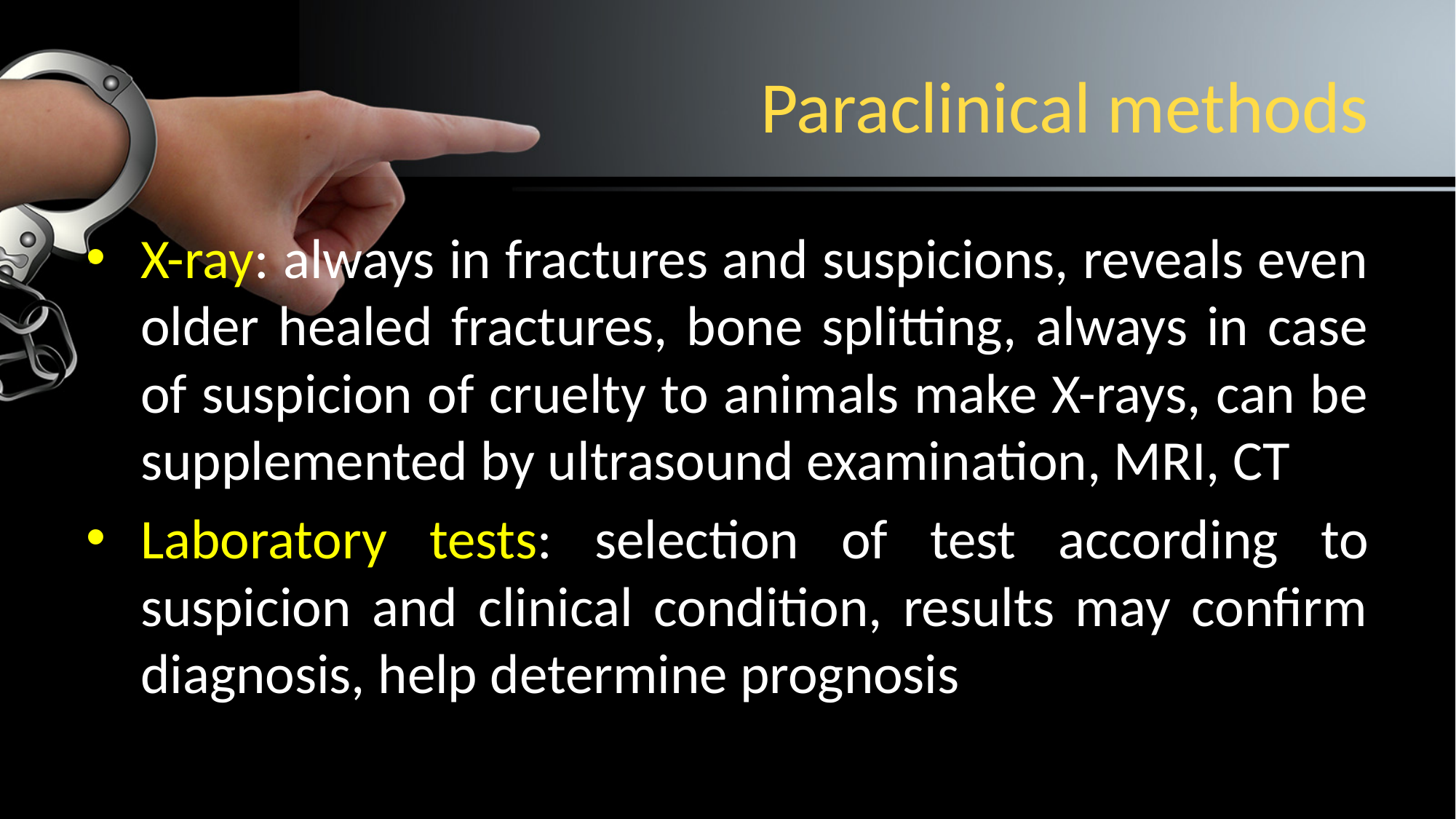

# Paraclinical methods
X-ray: always in fractures and suspicions, reveals even older healed fractures, bone splitting, always in case of suspicion of cruelty to animals make X-rays, can be supplemented by ultrasound examination, MRI, CT
Laboratory tests: selection of test according to suspicion and clinical condition, results may confirm diagnosis, help determine prognosis